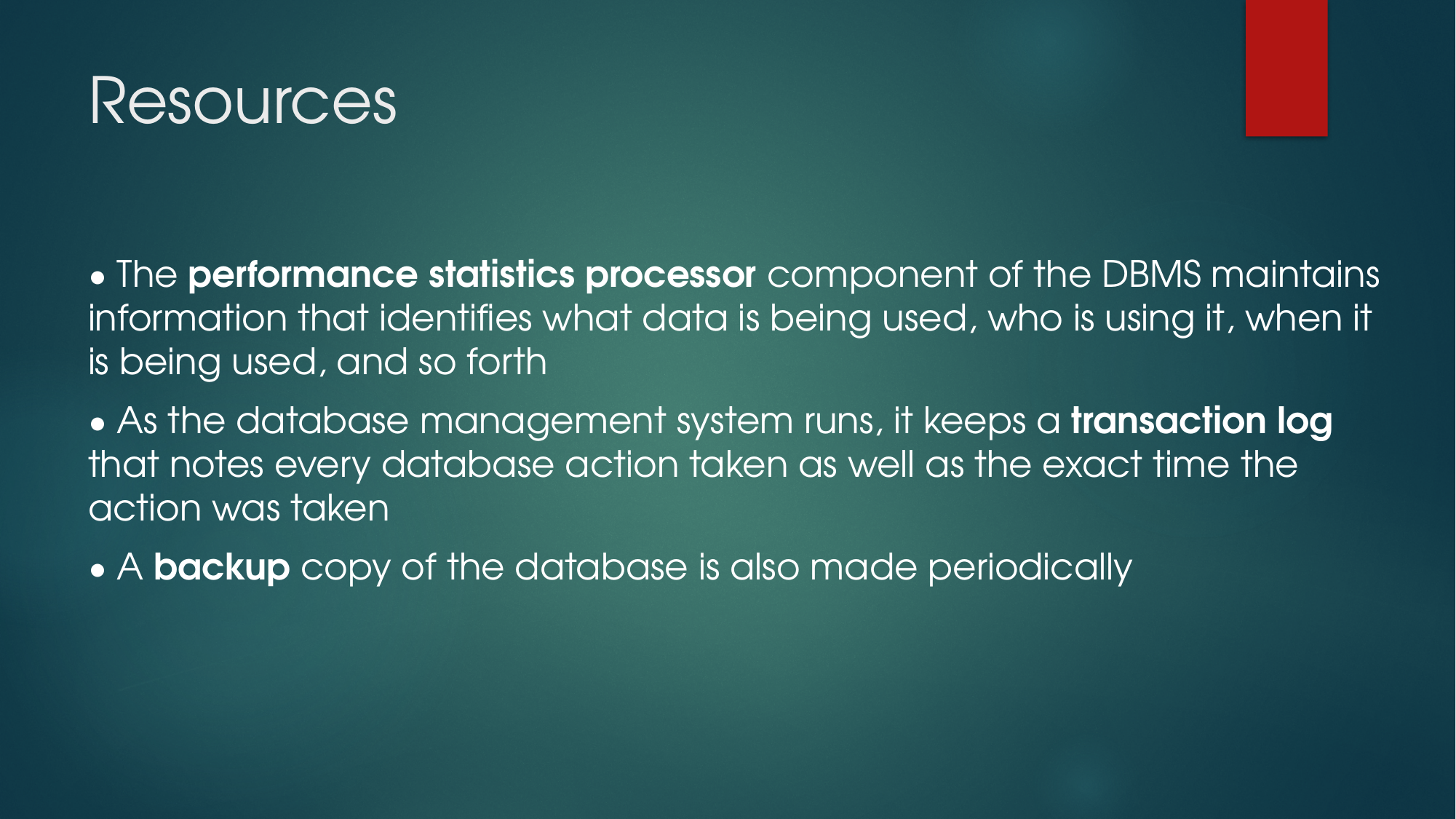

# Resources
• The performance statistics processor component of the DBMS maintains information that identifies what data is being used, who is using it, when it is being used, and so forth
• As the database management system runs, it keeps a transaction log that notes every database action taken as well as the exact time the action was taken
• A backup copy of the database is also made periodically